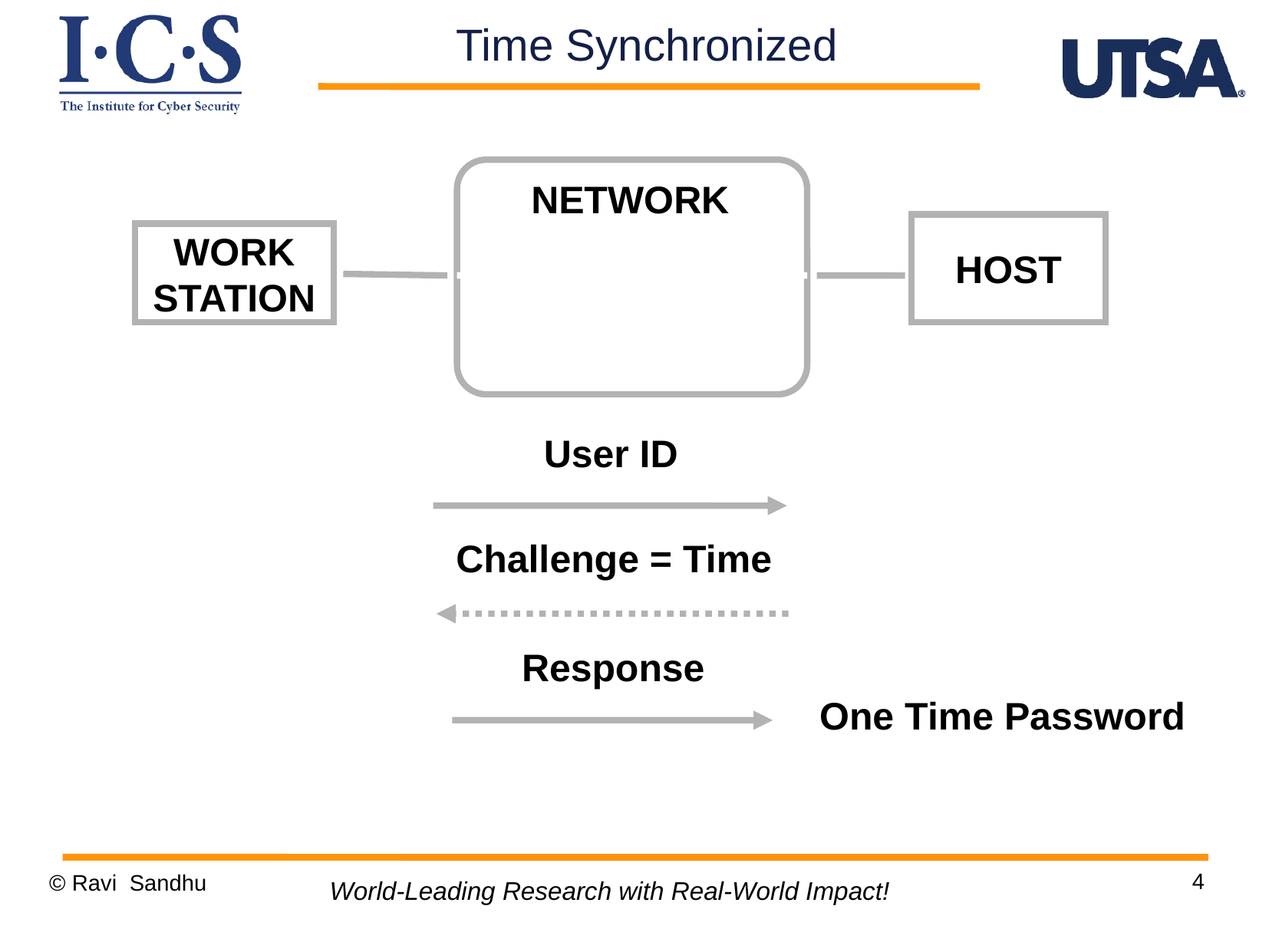

Time Synchronized

NETWORK
HOST
WORK
STATION

User ID

Challenge = Time

Response
One Time Password

4
© Ravi  Sandhu
World-Leading Research with Real-World Impact!